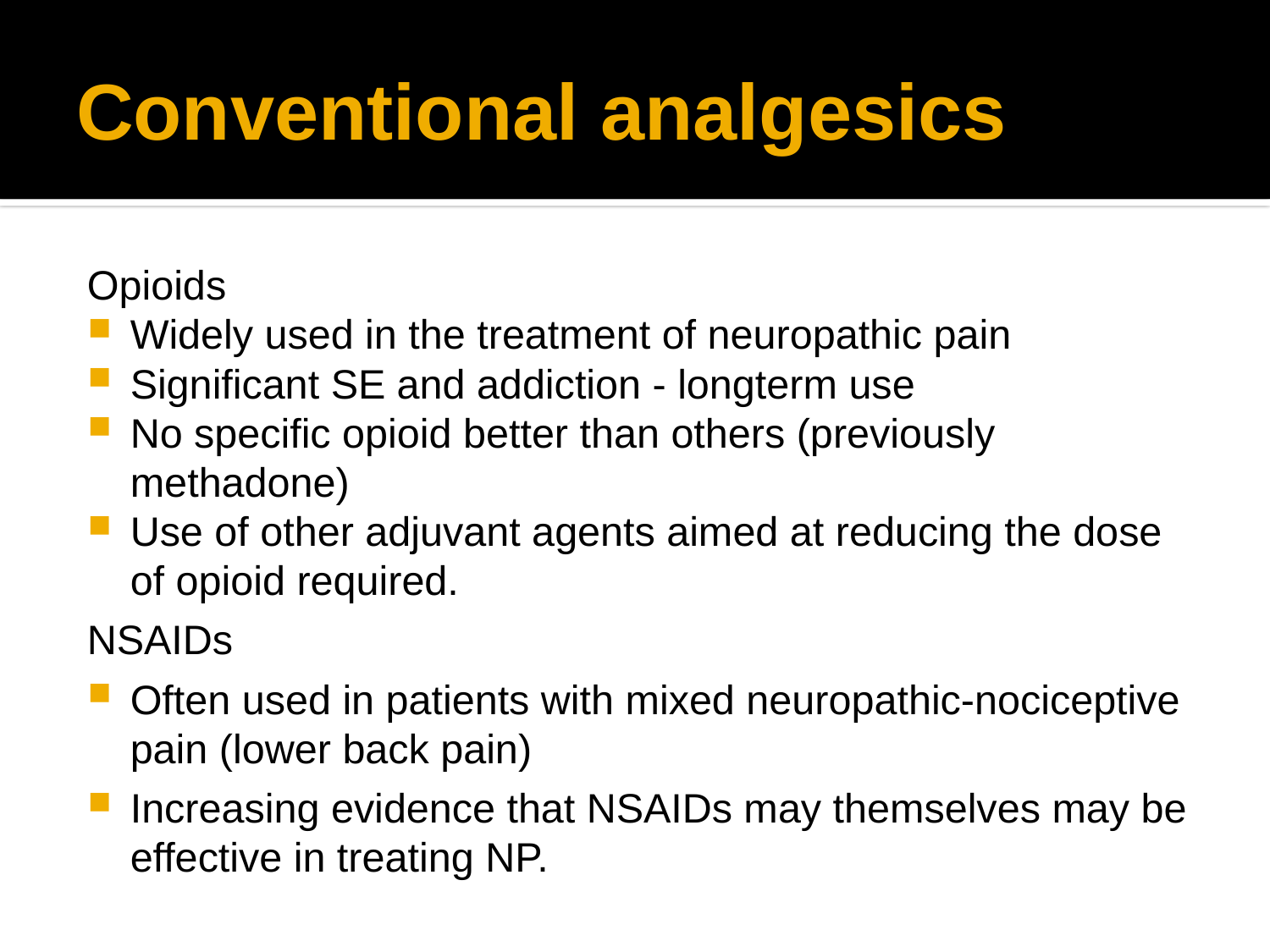

# Conventional analgesics
Opioids
Widely used in the treatment of neuropathic pain
Significant SE and addiction - longterm use
No specific opioid better than others (previously methadone)
Use of other adjuvant agents aimed at reducing the dose of opioid required.
NSAIDs
Often used in patients with mixed neuropathic-nociceptive pain (lower back pain)
Increasing evidence that NSAIDs may themselves may be effective in treating NP.